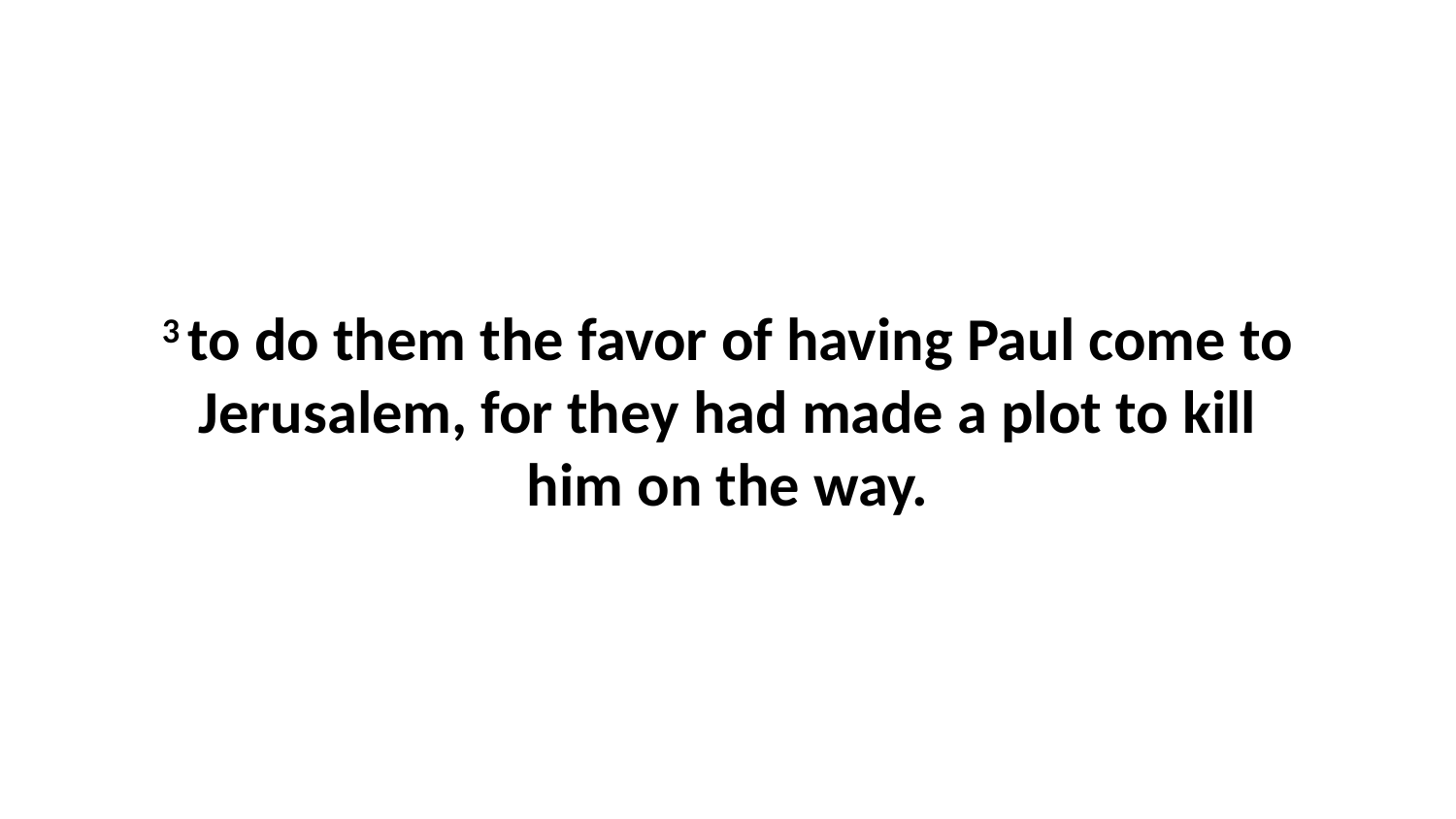

3 to do them the favor of having Paul come to Jerusalem, for they had made a plot to kill him on the way.